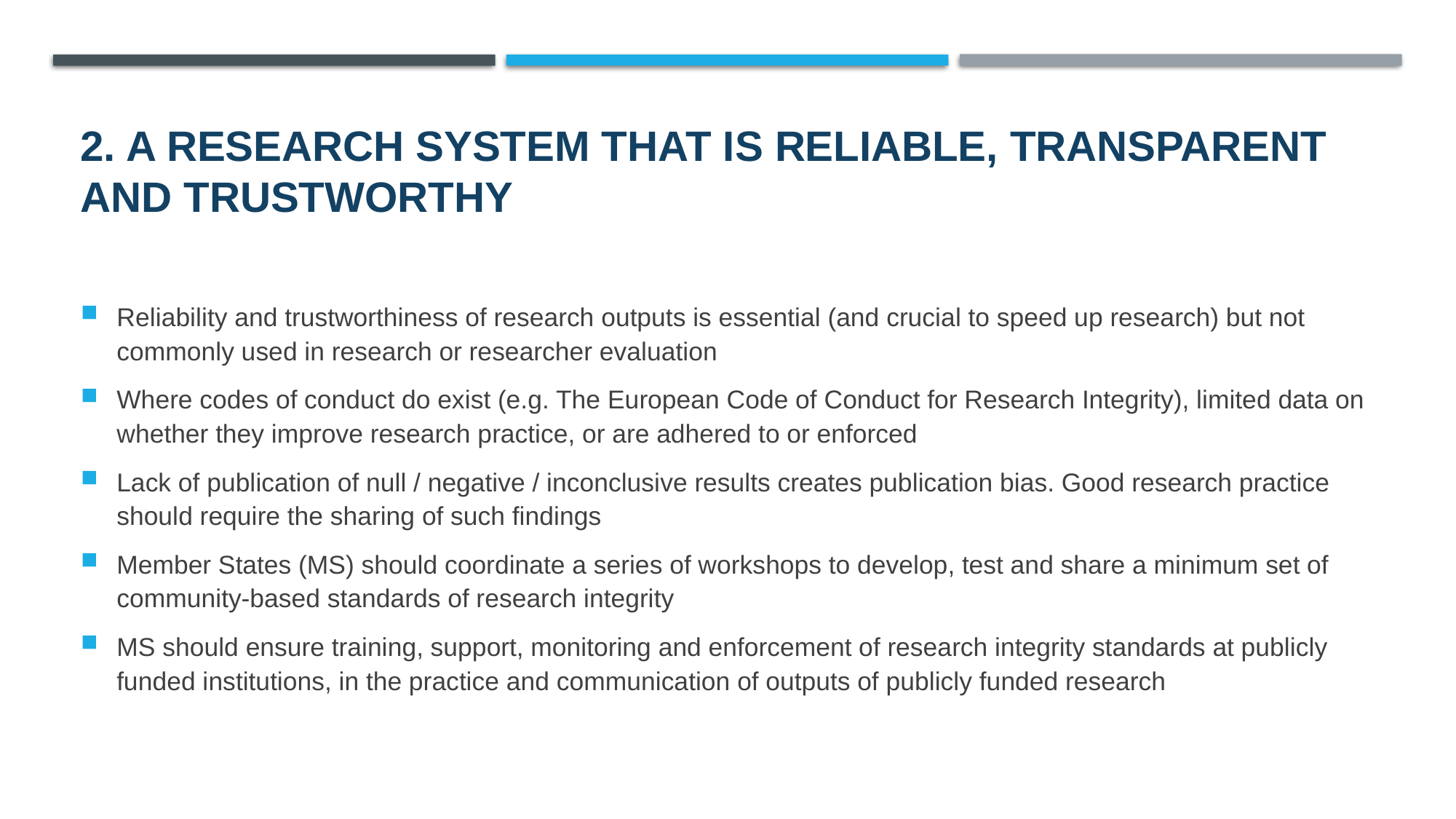

# 2. A research system that is reliable, transparent and trustworthy
Reliability and trustworthiness of research outputs is essential (and crucial to speed up research) but not commonly used in research or researcher evaluation
Where codes of conduct do exist (e.g. The European Code of Conduct for Research Integrity), limited data on whether they improve research practice, or are adhered to or enforced
Lack of publication of null / negative / inconclusive results creates publication bias. Good research practice should require the sharing of such findings
Member States (MS) should coordinate a series of workshops to develop, test and share a minimum set of community-based standards of research integrity
MS should ensure training, support, monitoring and enforcement of research integrity standards at publicly funded institutions, in the practice and communication of outputs of publicly funded research